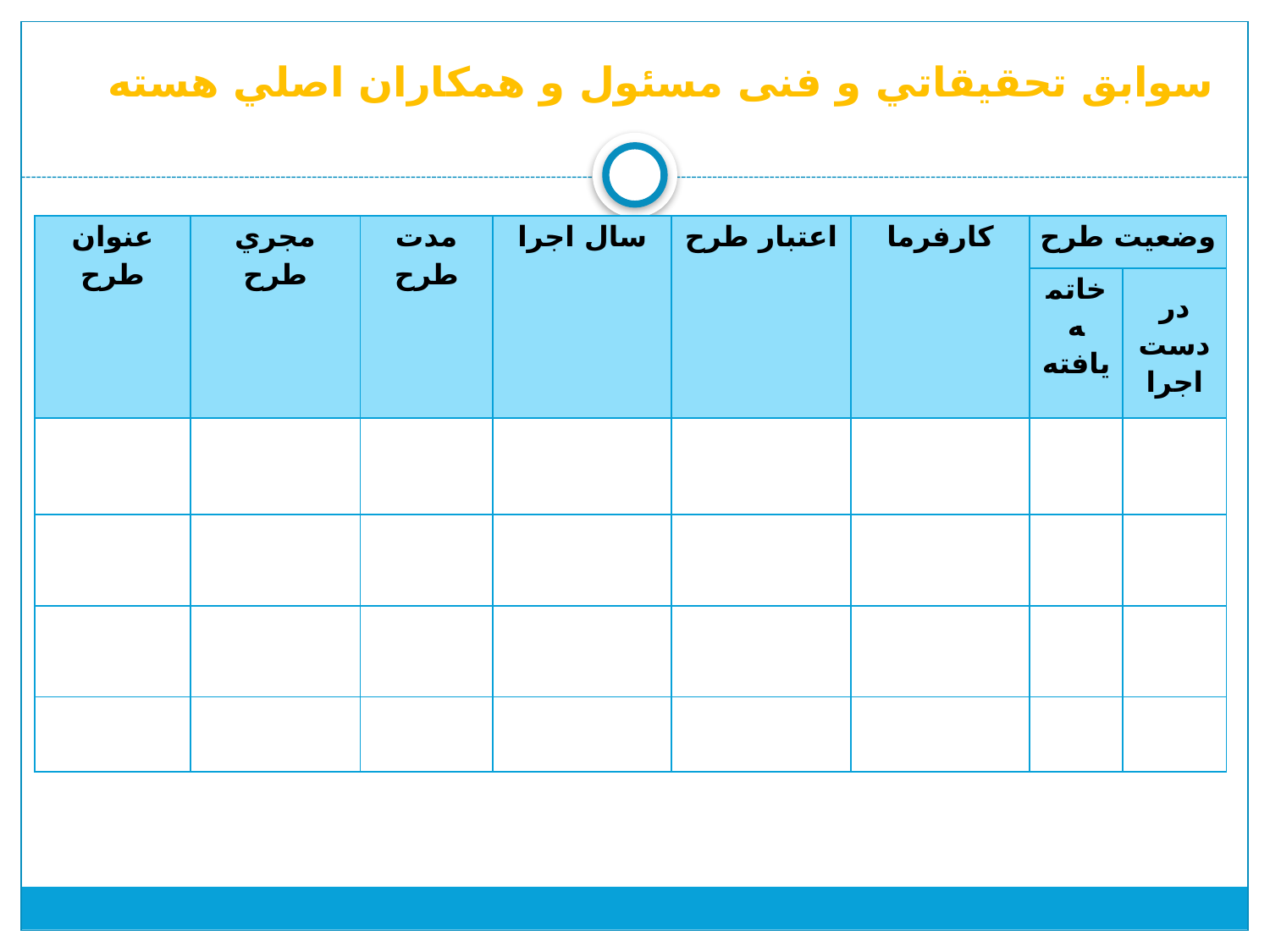

# سوابق تحقيقاتي و فنی مسئول و همكاران اصلي هسته
| عنوان طرح | مجري طرح | مدت طرح | سال اجرا | اعتبار طرح | كارفرما | وضعيت طرح |  |
| --- | --- | --- | --- | --- | --- | --- | --- |
|  |  |  |  |  |  | خاتمه يافته | در دست اجرا |
|  |  |  |  |  |  |  |  |
|  |  |  |  |  |  |  |  |
|  |  |  |  |  |  |  |  |
|  |  |  |  |  |  |  |  |